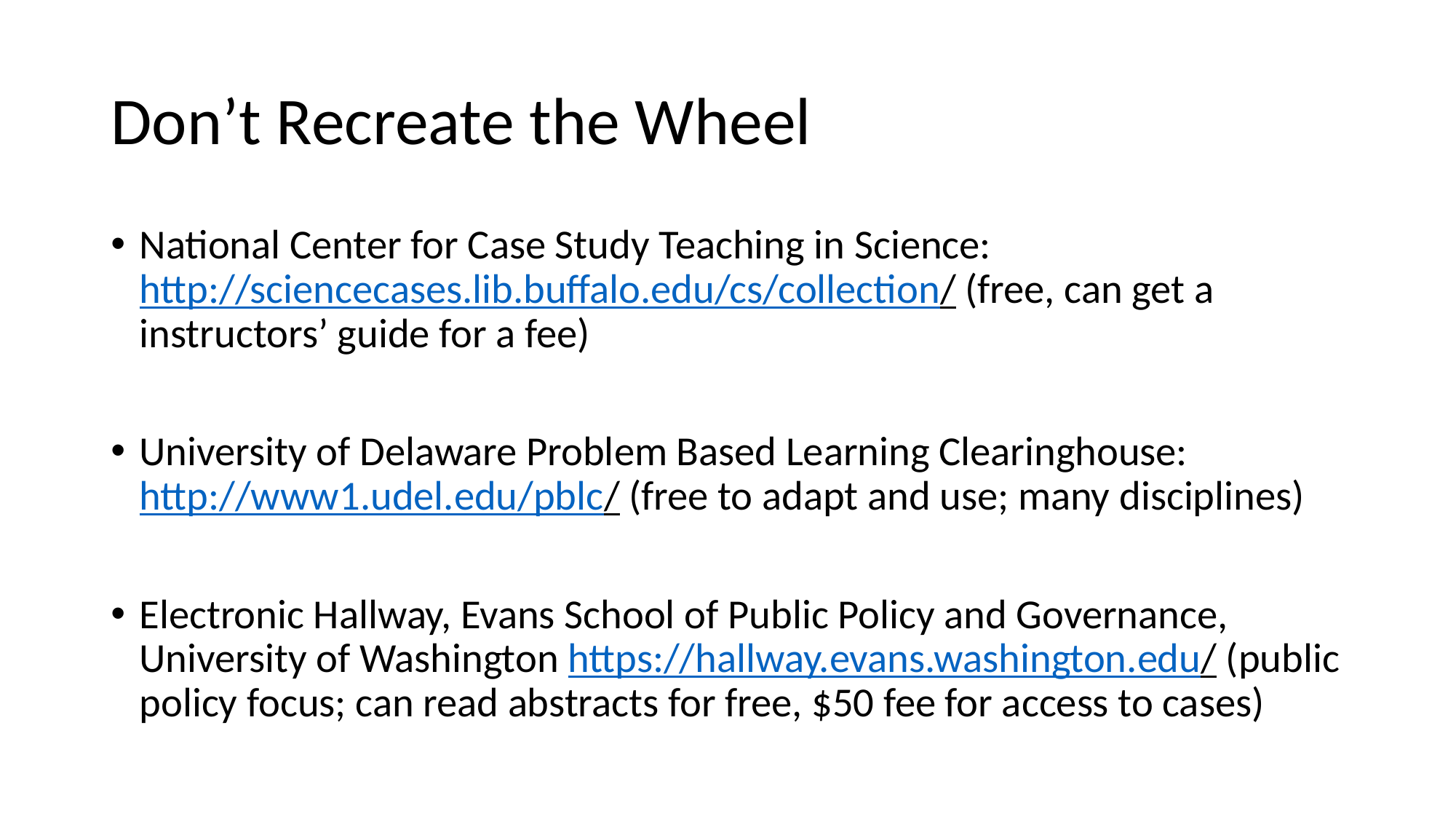

# Don’t Recreate the Wheel
National Center for Case Study Teaching in Science: http://sciencecases.lib.buffalo.edu/cs/collection/ (free, can get a instructors’ guide for a fee)

University of Delaware Problem Based Learning Clearinghouse: http://www1.udel.edu/pblc/ (free to adapt and use; many disciplines)

Electronic Hallway, Evans School of Public Policy and Governance, University of Washington https://hallway.evans.washington.edu/ (public policy focus; can read abstracts for free, $50 fee for access to cases)